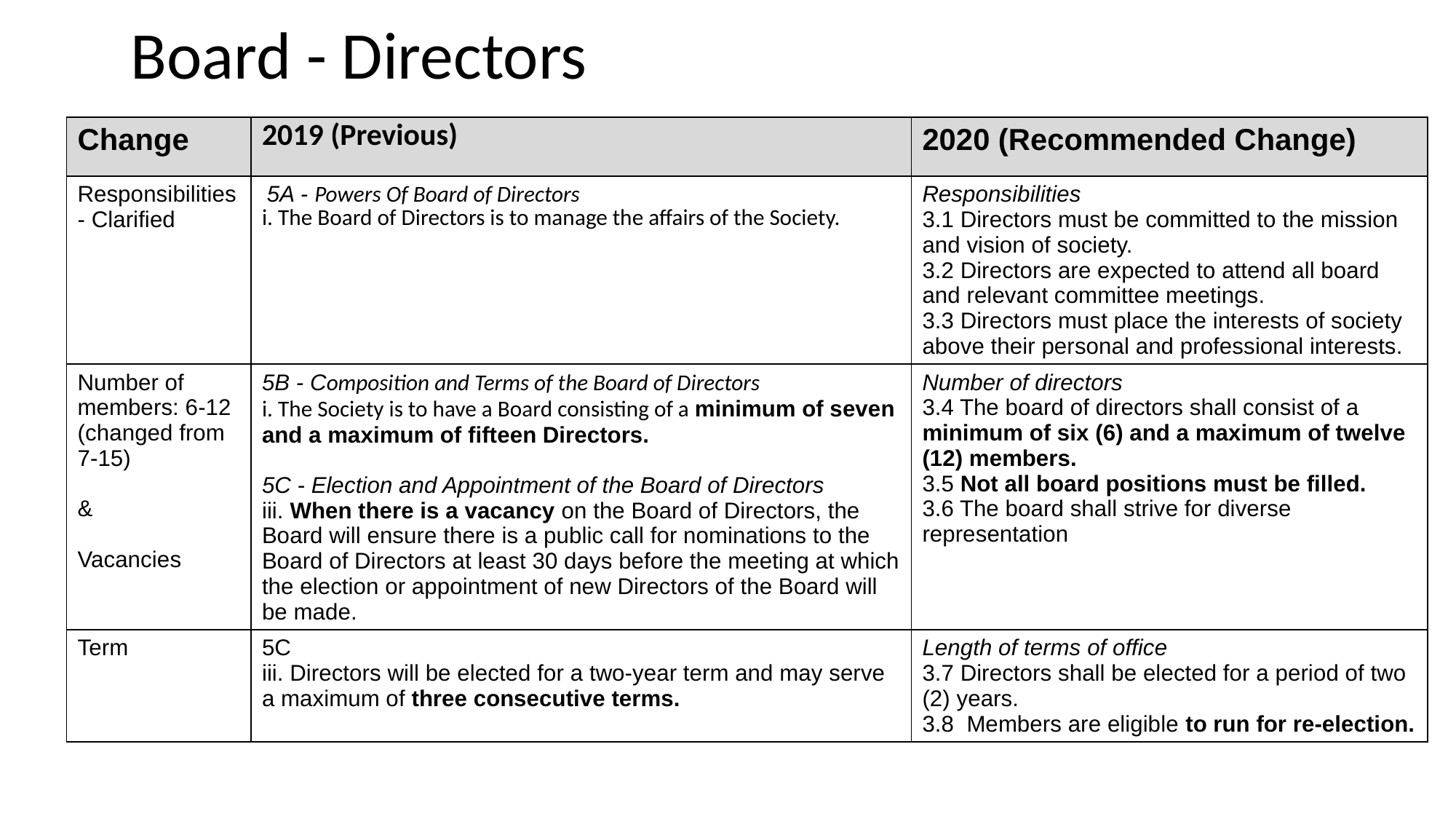

# Board - Directors
| Change | 2019 (Previous) | 2020 (Recommended Change) |
| --- | --- | --- |
| Responsibilities - Clarified | 5A - Powers Of Board of Directors  i. The Board of Directors is to manage the affairs of the Society. | Responsibilities 3.1 Directors must be committed to the mission and vision of society. 3.2 Directors are expected to attend all board and relevant committee meetings. 3.3 Directors must place the interests of society above their personal and professional interests. |
| Number of members: 6-12 (changed from 7-15) & Vacancies | 5B - Composition and Terms of the Board of Directors  i. The Society is to have a Board consisting of a minimum of seven and a maximum of fifteen Directors.  5C - Election and Appointment of the Board of Directors iii. When there is a vacancy on the Board of Directors, the Board will ensure there is a public call for nominations to the Board of Directors at least 30 days before the meeting at which the election or appointment of new Directors of the Board will be made. | Number of directors 3.4 The board of directors shall consist of a minimum of six (6) and a maximum of twelve (12) members. 3.5 Not all board positions must be filled. 3.6 The board shall strive for diverse representation |
| Term | 5C iii. Directors will be elected for a two-year term and may serve a maximum of three consecutive terms. | Length of terms of office 3.7 Directors shall be elected for a period of two (2) years. 3.8 Members are eligible to run for re-election. |